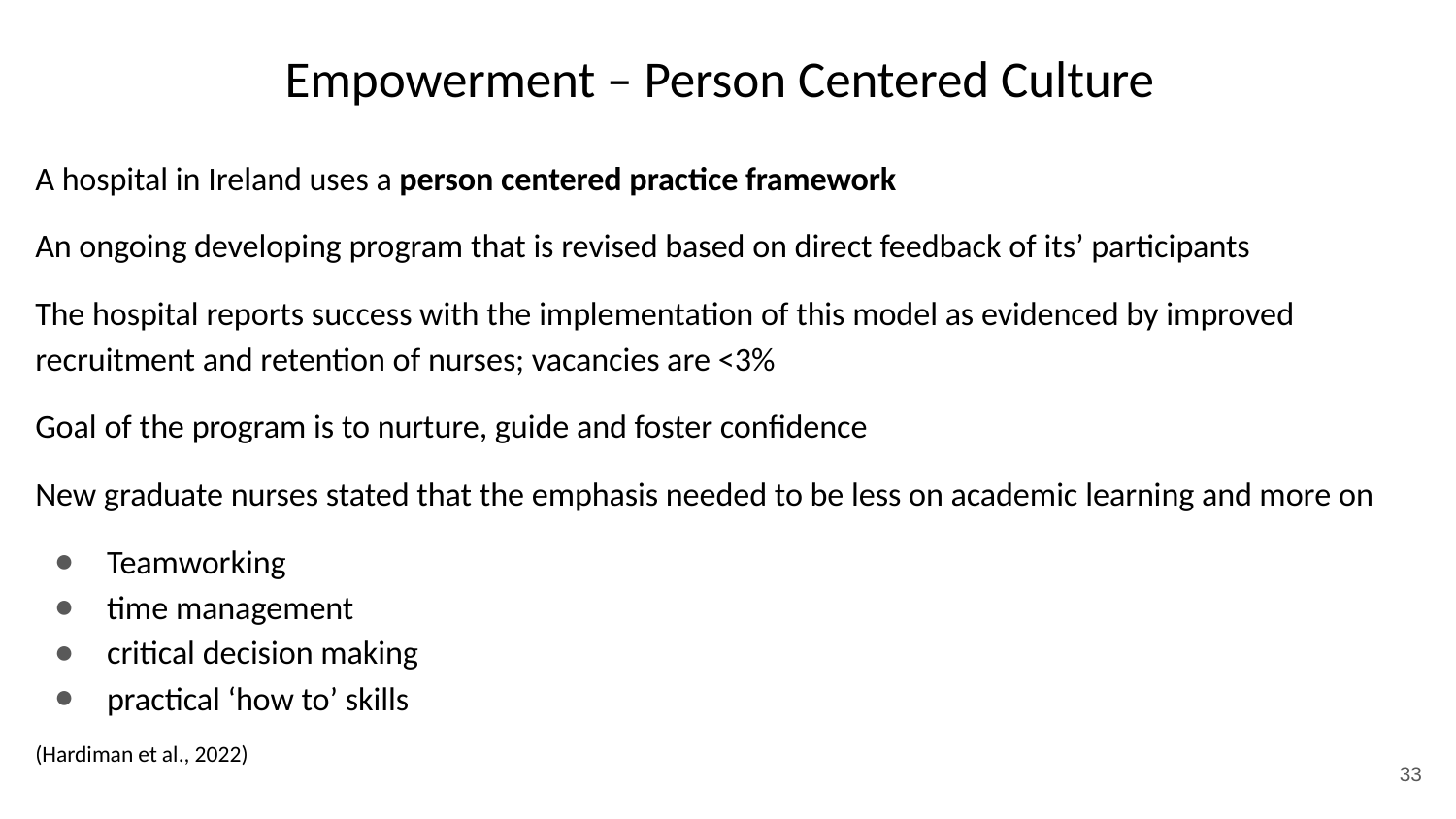

# Empowerment – Person Centered Culture
A hospital in Ireland uses a person centered practice framework
An ongoing developing program that is revised based on direct feedback of its’ participants
The hospital reports success with the implementation of this model as evidenced by improved recruitment and retention of nurses; vacancies are <3%
Goal of the program is to nurture, guide and foster confidence
New graduate nurses stated that the emphasis needed to be less on academic learning and more on
Teamworking
time management
critical decision making
practical ‘how to’ skills
(Hardiman et al., 2022)
33